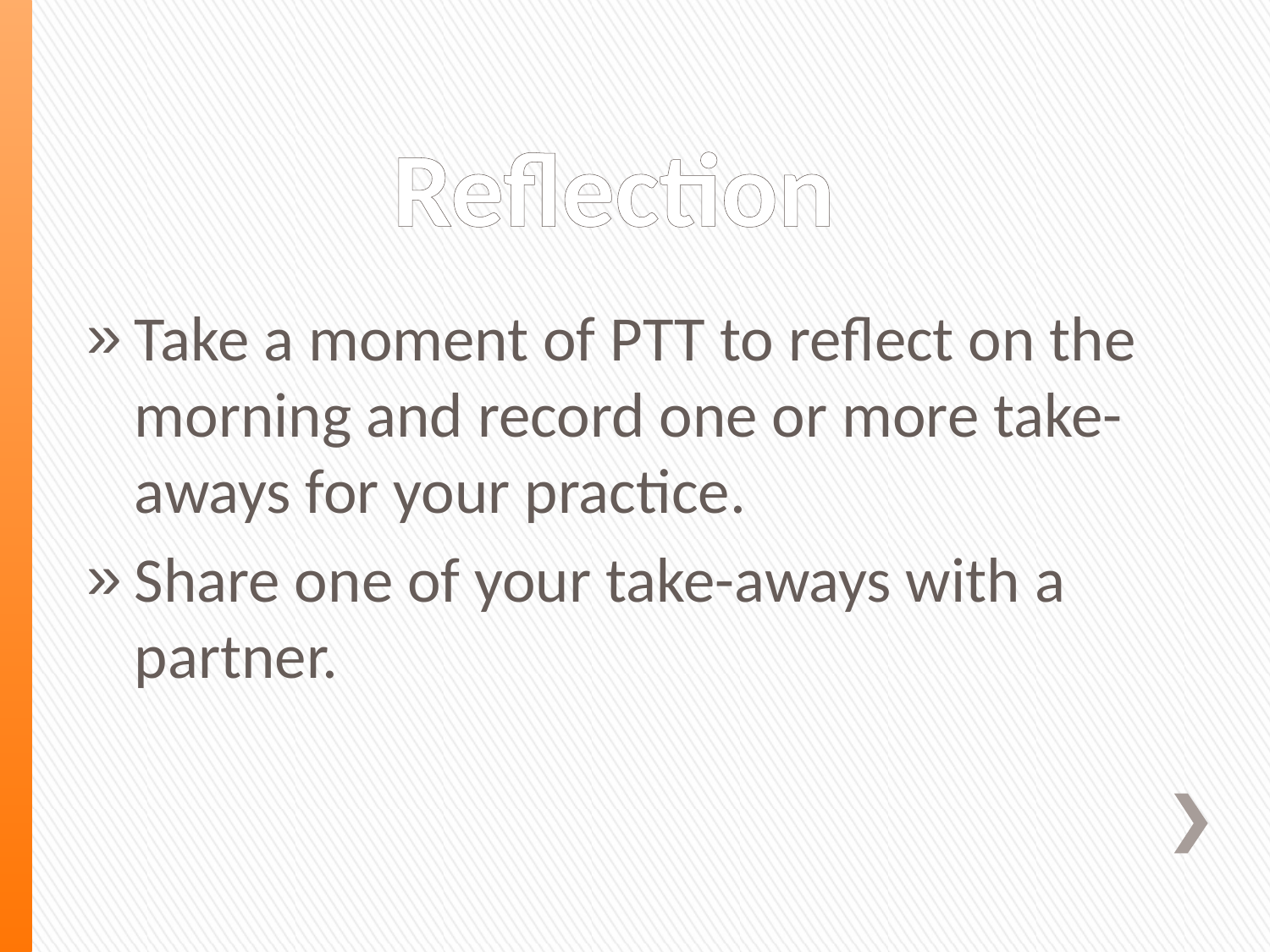

# Reflection
Take a moment of PTT to reflect on the morning and record one or more take-aways for your practice.
Share one of your take-aways with a partner.